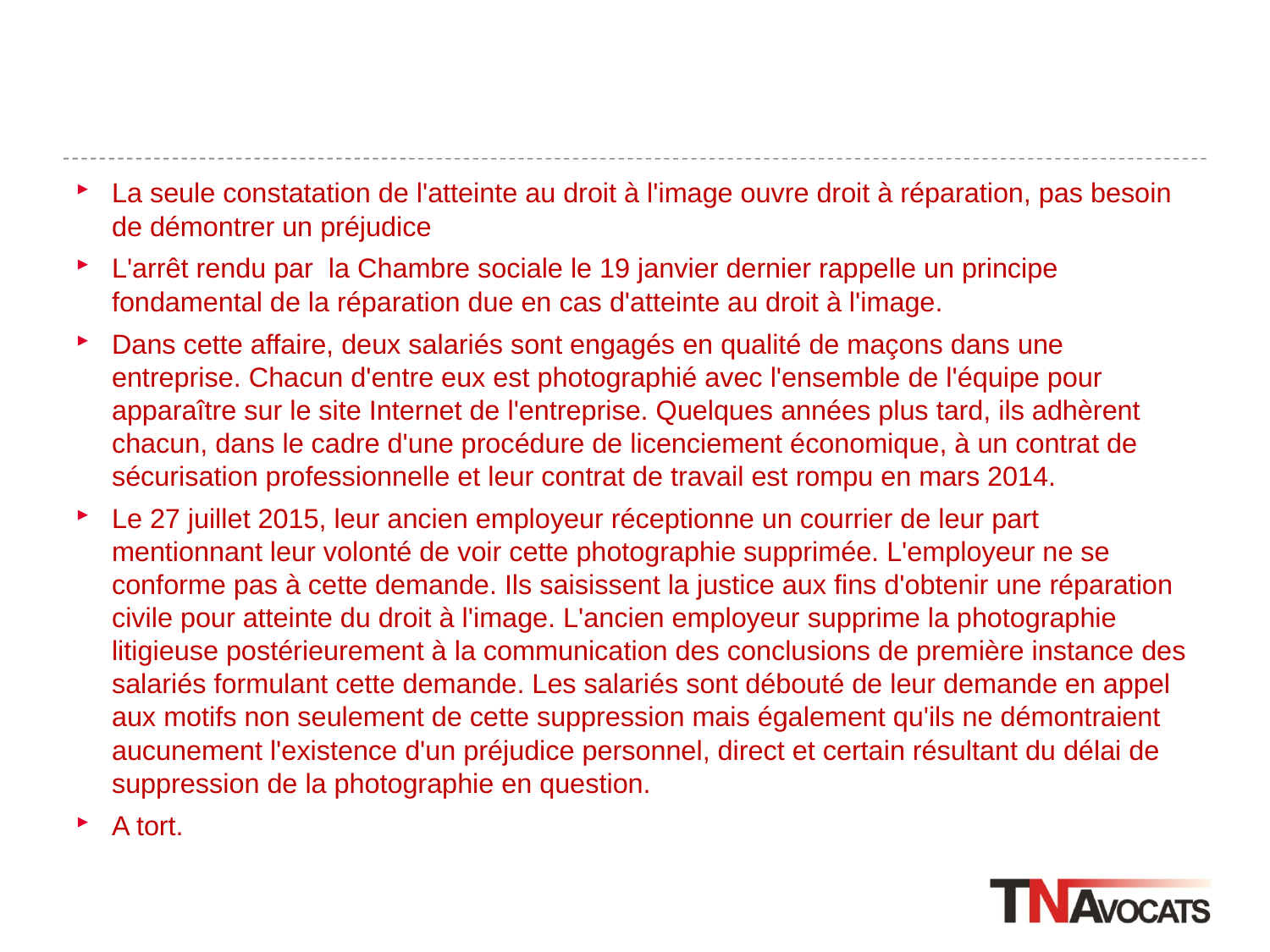

#
La seule constatation de l'atteinte au droit à l'image ouvre droit à réparation, pas besoin de démontrer un préjudice
L'arrêt rendu par  la Chambre sociale le 19 janvier dernier rappelle un principe fondamental de la réparation due en cas d'atteinte au droit à l'image.
Dans cette affaire, deux salariés sont engagés en qualité de maçons dans une entreprise. Chacun d'entre eux est photographié avec l'ensemble de l'équipe pour apparaître sur le site Internet de l'entreprise. Quelques années plus tard, ils adhèrent chacun, dans le cadre d'une procédure de licenciement économique, à un contrat de sécurisation professionnelle et leur contrat de travail est rompu en mars 2014.
Le 27 juillet 2015, leur ancien employeur réceptionne un courrier de leur part mentionnant leur volonté de voir cette photographie supprimée. L'employeur ne se conforme pas à cette demande. Ils saisissent la justice aux fins d'obtenir une réparation civile pour atteinte du droit à l'image. L'ancien employeur supprime la photographie litigieuse postérieurement à la communication des conclusions de première instance des salariés formulant cette demande. Les salariés sont débouté de leur demande en appel aux motifs non seulement de cette suppression mais également qu'ils ne démontraient aucunement l'existence d'un préjudice personnel, direct et certain résultant du délai de suppression de la photographie en question.
A tort.